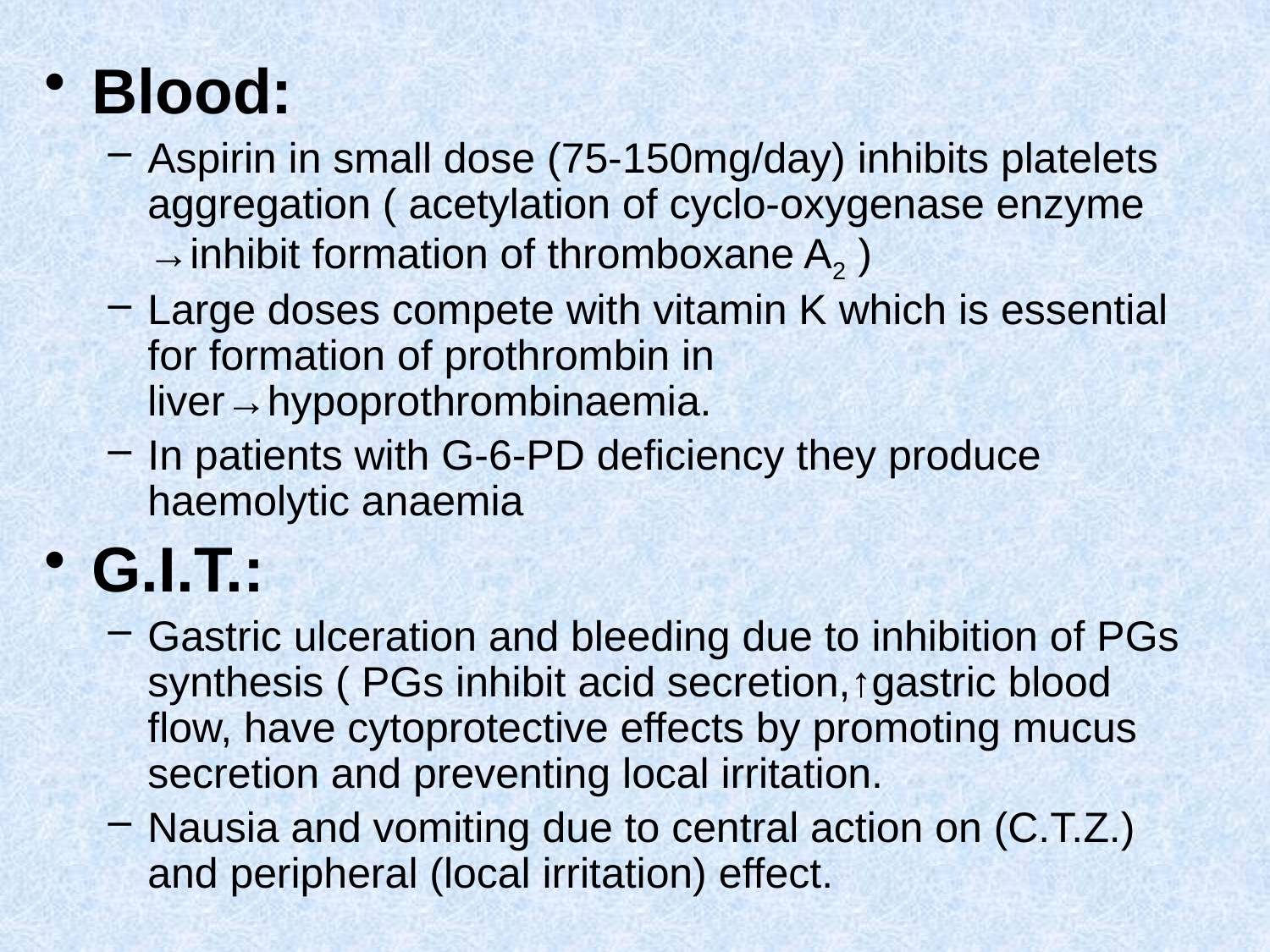

Blood:
Aspirin in small dose (75-150mg/day) inhibits platelets aggregation ( acetylation of cyclo-oxygenase enzyme →inhibit formation of thromboxane A2 )
Large doses compete with vitamin K which is essential for formation of prothrombin in liver→hypoprothrombinaemia.
In patients with G-6-PD deficiency they produce haemolytic anaemia
G.I.T.:
Gastric ulceration and bleeding due to inhibition of PGs synthesis ( PGs inhibit acid secretion,↑gastric blood flow, have cytoprotective effects by promoting mucus secretion and preventing local irritation.
Nausia and vomiting due to central action on (C.T.Z.) and peripheral (local irritation) effect.